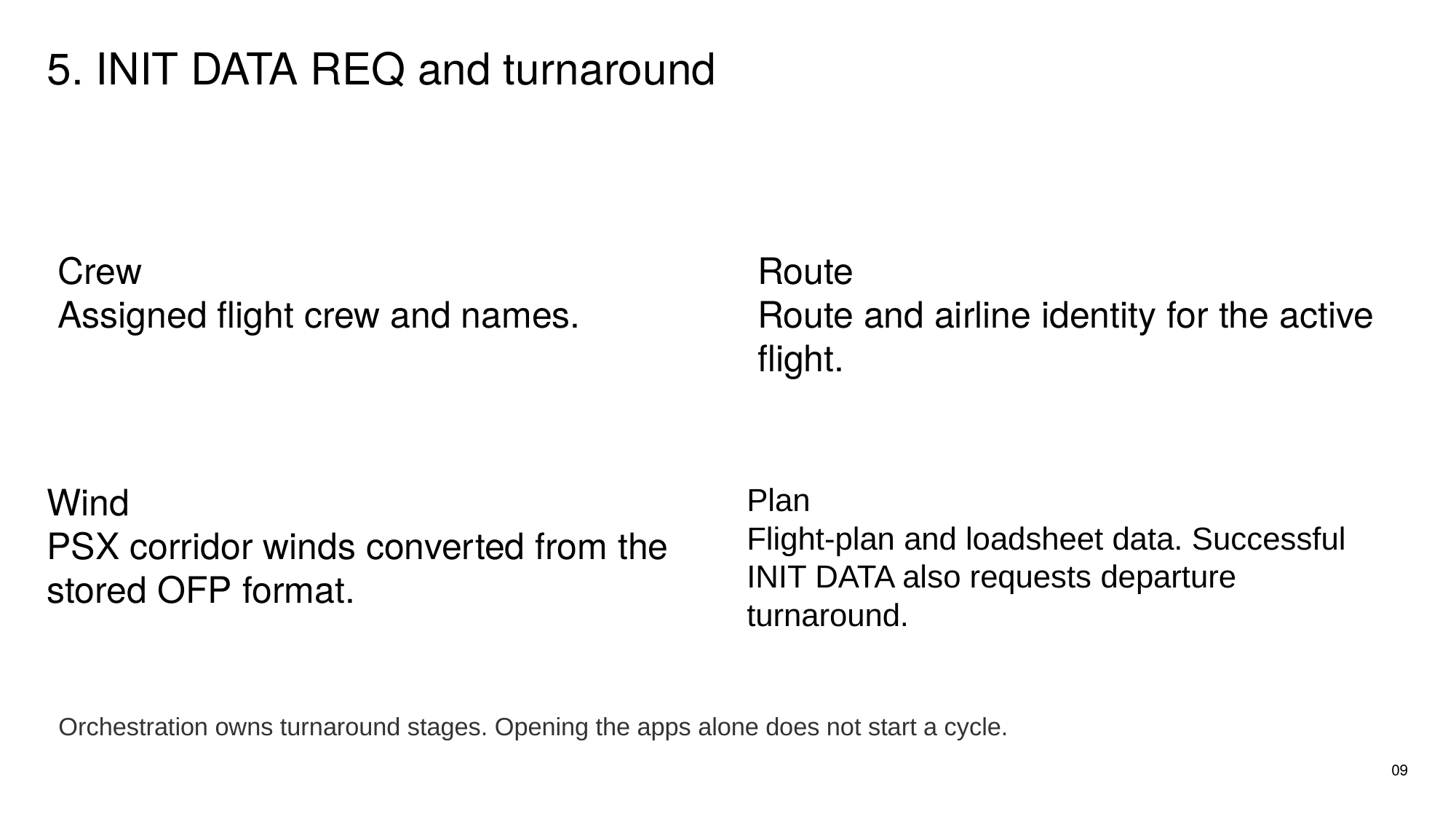

5. INIT DATA REQ and turnaround
Crew
Assigned flight crew and names.
Route
Route and airline identity for the active flight.
Wind
PSX corridor winds converted from the stored OFP format.
Plan
Flight-plan and loadsheet data. Successful INIT DATA also requests departure turnaround.
Orchestration owns turnaround stages. Opening the apps alone does not start a cycle.
09